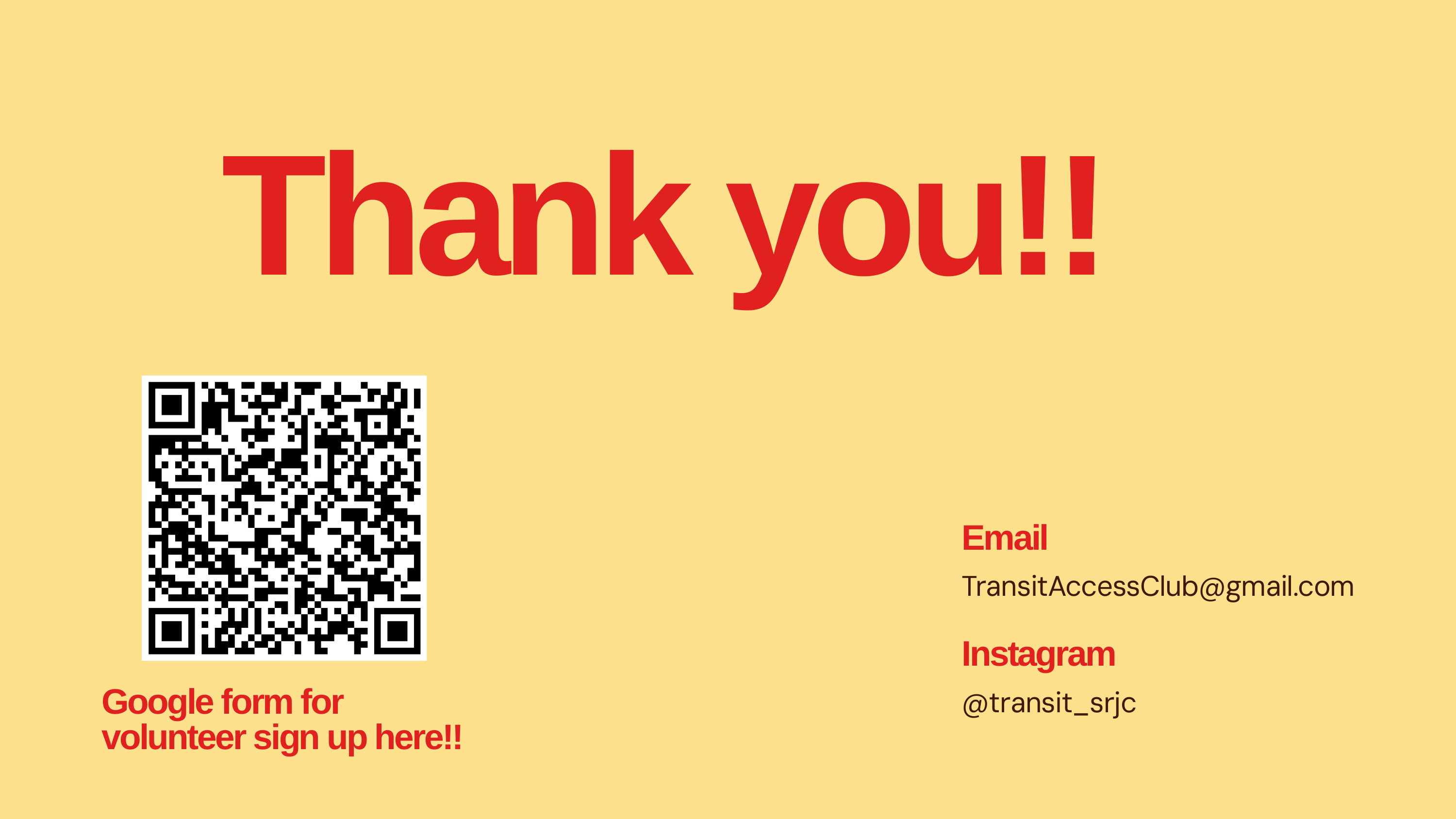

Thank you!!

Email
TransitAccessClub@gmail.com
Instagram
@transit_srjc
Google form for volunteer sign up here!!